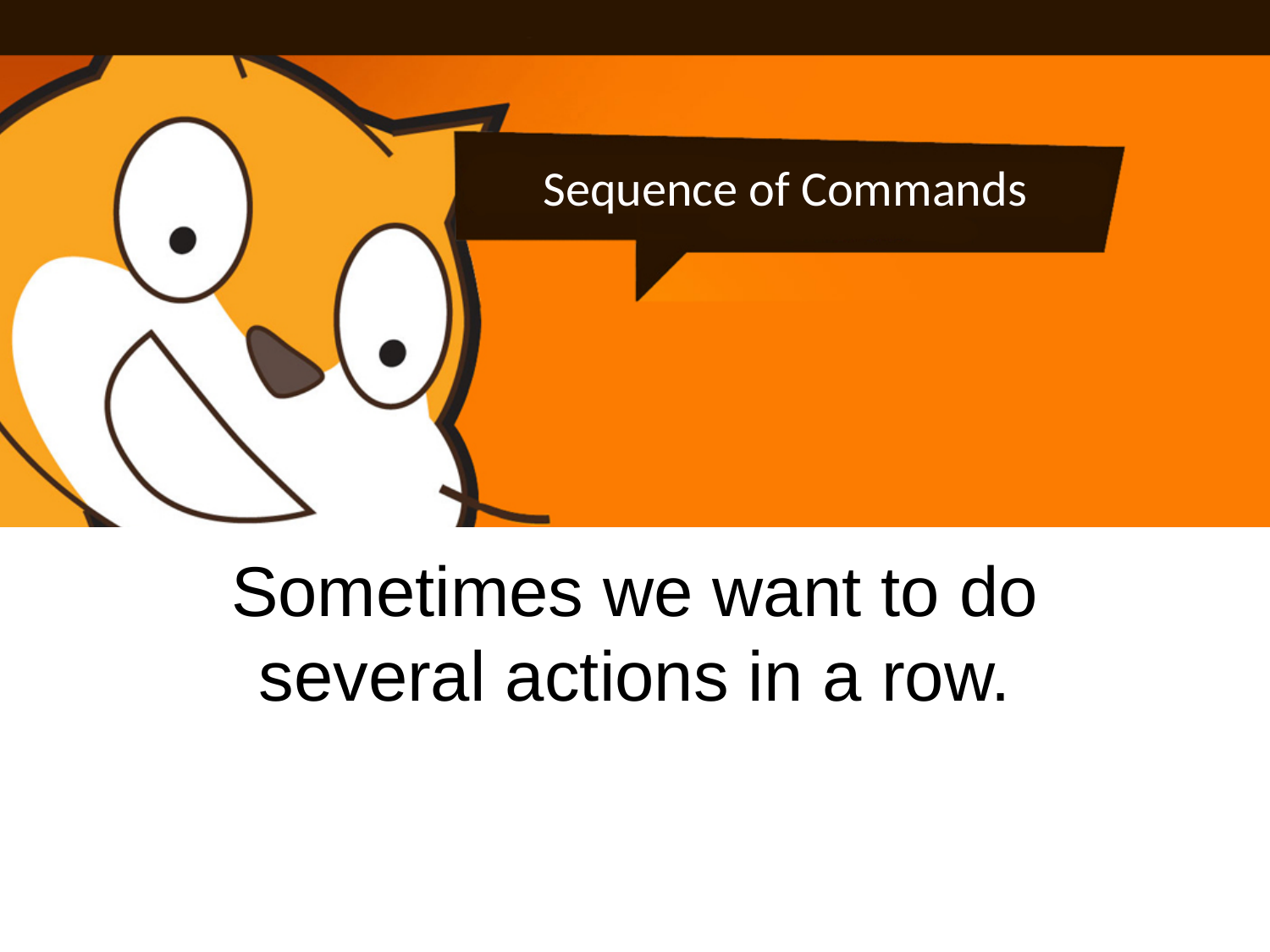

# Sequence of Commands
Sometimes we want to do several actions in a row.